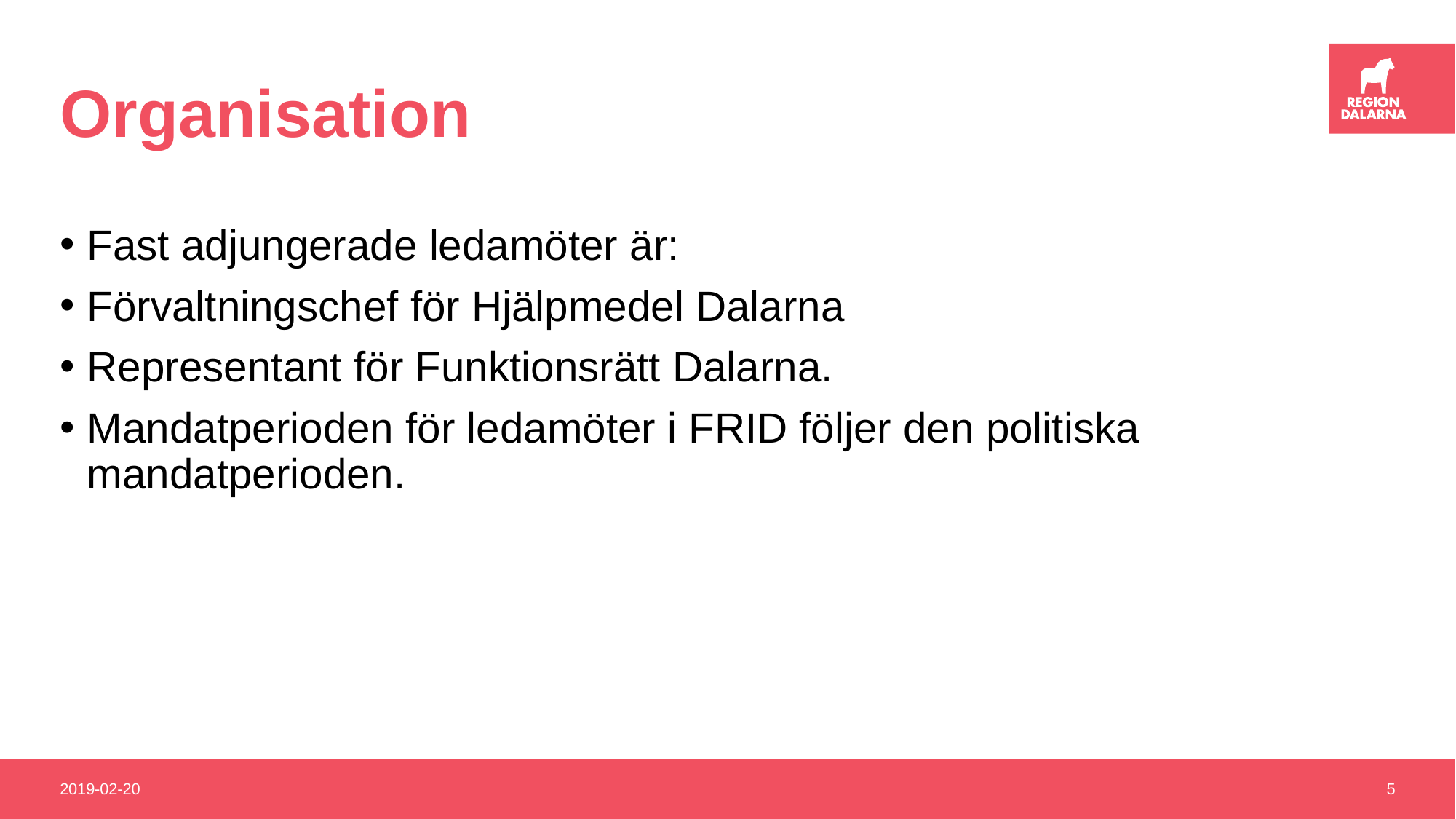

# Organisation
Fast adjungerade ledamöter är:
Förvaltningschef för Hjälpmedel Dalarna
Representant för Funktionsrätt Dalarna.
Mandatperioden för ledamöter i FRID följer den politiska mandatperioden.

2019-02-20

5